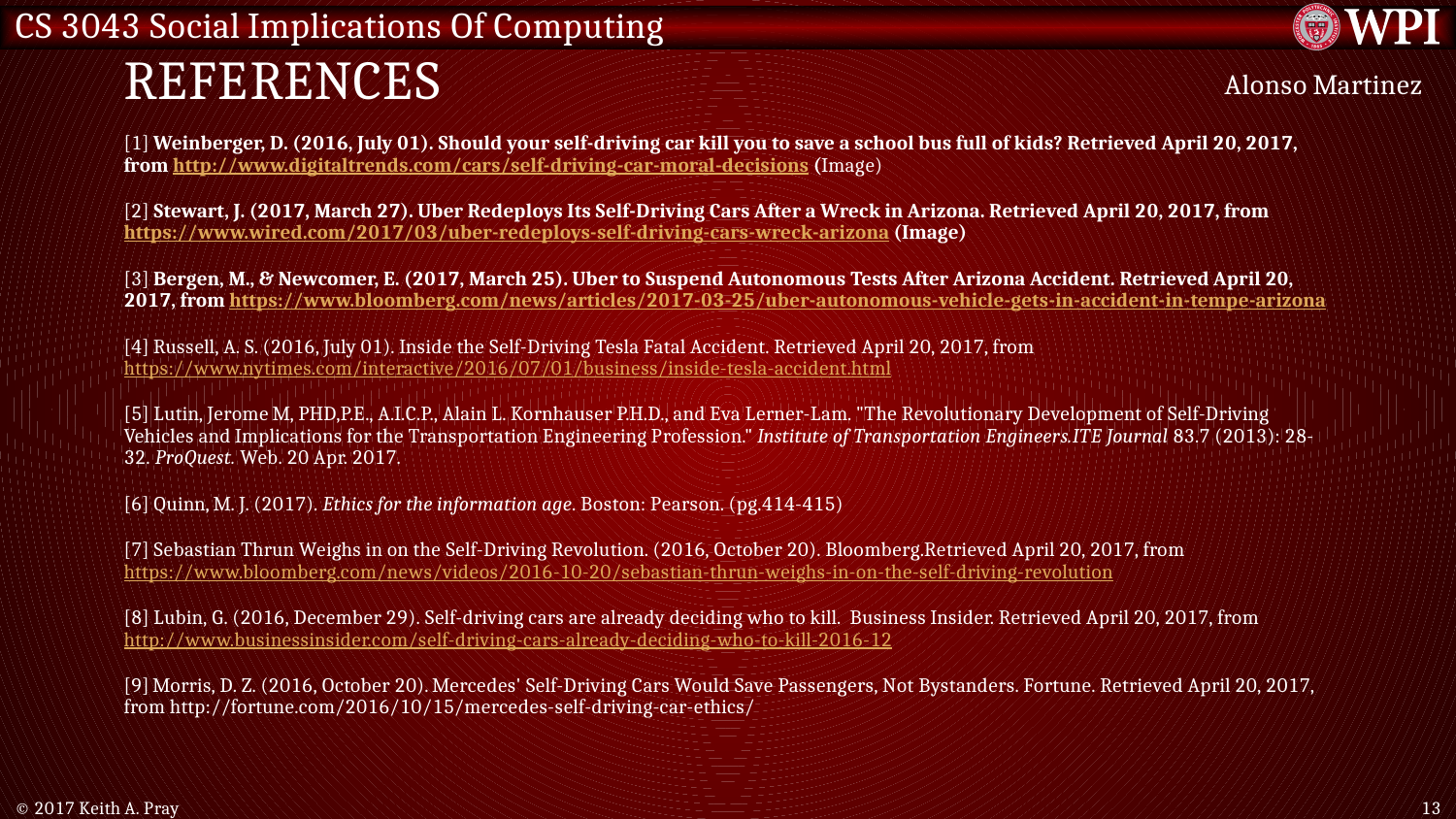

# REFERENCES
Alonso Martinez
[1] Weinberger, D. (2016, July 01). Should your self-driving car kill you to save a school bus full of kids? Retrieved April 20, 2017, from http://www.digitaltrends.com/cars/self-driving-car-moral-decisions (Image)
[2] Stewart, J. (2017, March 27). Uber Redeploys Its Self-Driving Cars After a Wreck in Arizona. Retrieved April 20, 2017, from https://www.wired.com/2017/03/uber-redeploys-self-driving-cars-wreck-arizona (Image)
[3] Bergen, M., & Newcomer, E. (2017, March 25). Uber to Suspend Autonomous Tests After Arizona Accident. Retrieved April 20, 2017, from https://www.bloomberg.com/news/articles/2017-03-25/uber-autonomous-vehicle-gets-in-accident-in-tempe-arizona
[4] Russell, A. S. (2016, July 01). Inside the Self-Driving Tesla Fatal Accident. Retrieved April 20, 2017, from https://www.nytimes.com/interactive/2016/07/01/business/inside-tesla-accident.html
[5] Lutin, Jerome M, PHD,P.E., A.I.C.P., Alain L. Kornhauser P.H.D., and Eva Lerner-Lam. "The Revolutionary Development of Self-Driving Vehicles and Implications for the Transportation Engineering Profession." Institute of Transportation Engineers.ITE Journal 83.7 (2013): 28-32. ProQuest. Web. 20 Apr. 2017.
[6] Quinn, M. J. (2017). Ethics for the information age. Boston: Pearson. (pg.414-415)
[7] Sebastian Thrun Weighs in on the Self-Driving Revolution. (2016, October 20). Bloomberg.Retrieved April 20, 2017, from https://www.bloomberg.com/news/videos/2016-10-20/sebastian-thrun-weighs-in-on-the-self-driving-revolution
[8] Lubin, G. (2016, December 29). Self-driving cars are already deciding who to kill.  Business Insider. Retrieved April 20, 2017, from http://www.businessinsider.com/self-driving-cars-already-deciding-who-to-kill-2016-12
[9] Morris, D. Z. (2016, October 20). Mercedes' Self-Driving Cars Would Save Passengers, Not Bystanders. Fortune. Retrieved April 20, 2017, from http://fortune.com/2016/10/15/mercedes-self-driving-car-ethics/
© 2017 Keith A. Pray
13